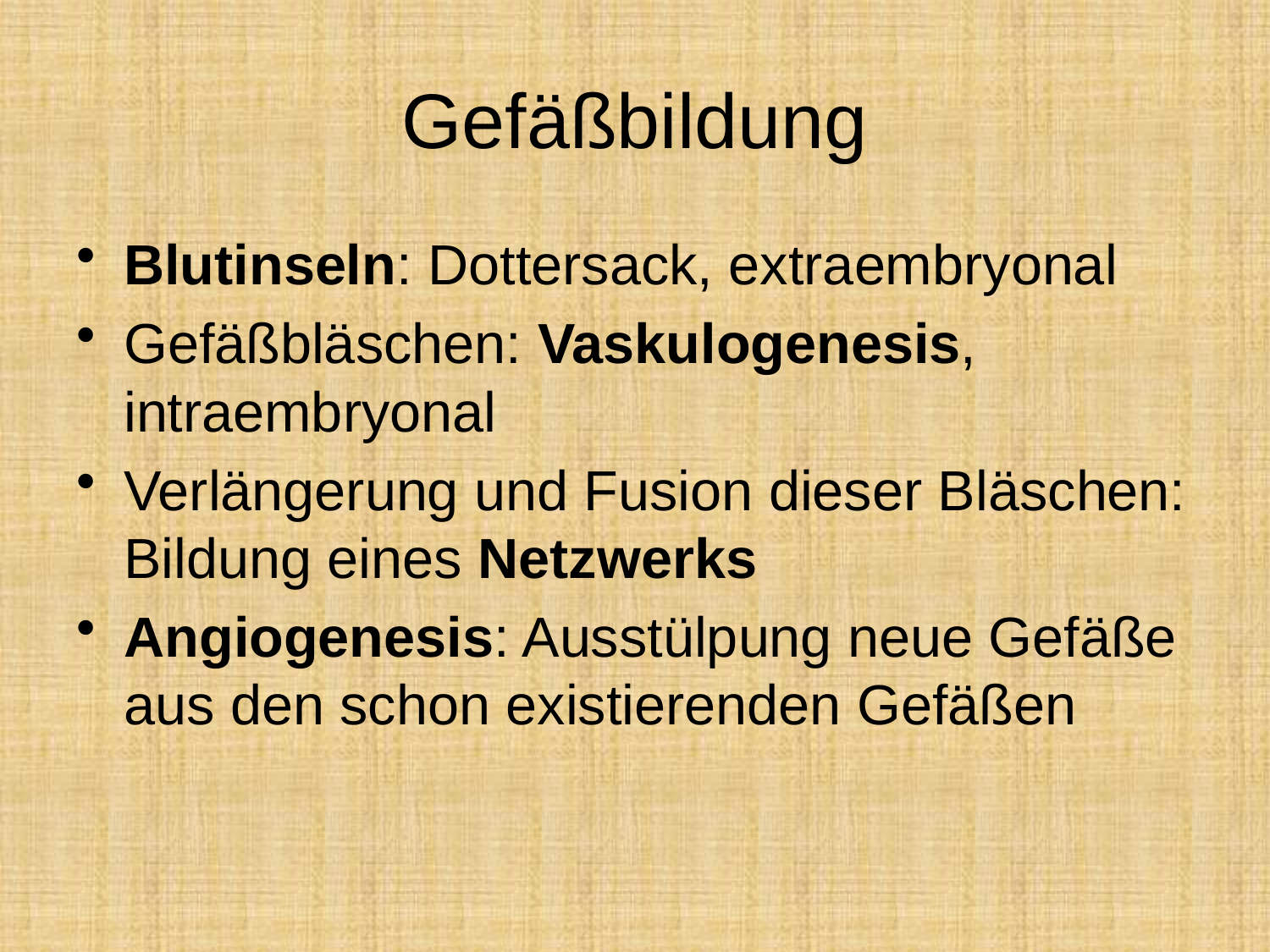

Gefäßbildung
Blutinseln: Dottersack, extraembryonal
Gefäßbläschen: Vaskulogenesis, intraembryonal
Verlängerung und Fusion dieser Bläschen: Bildung eines Netzwerks
Angiogenesis: Ausstülpung neue Gefäße aus den schon existierenden Gefäßen